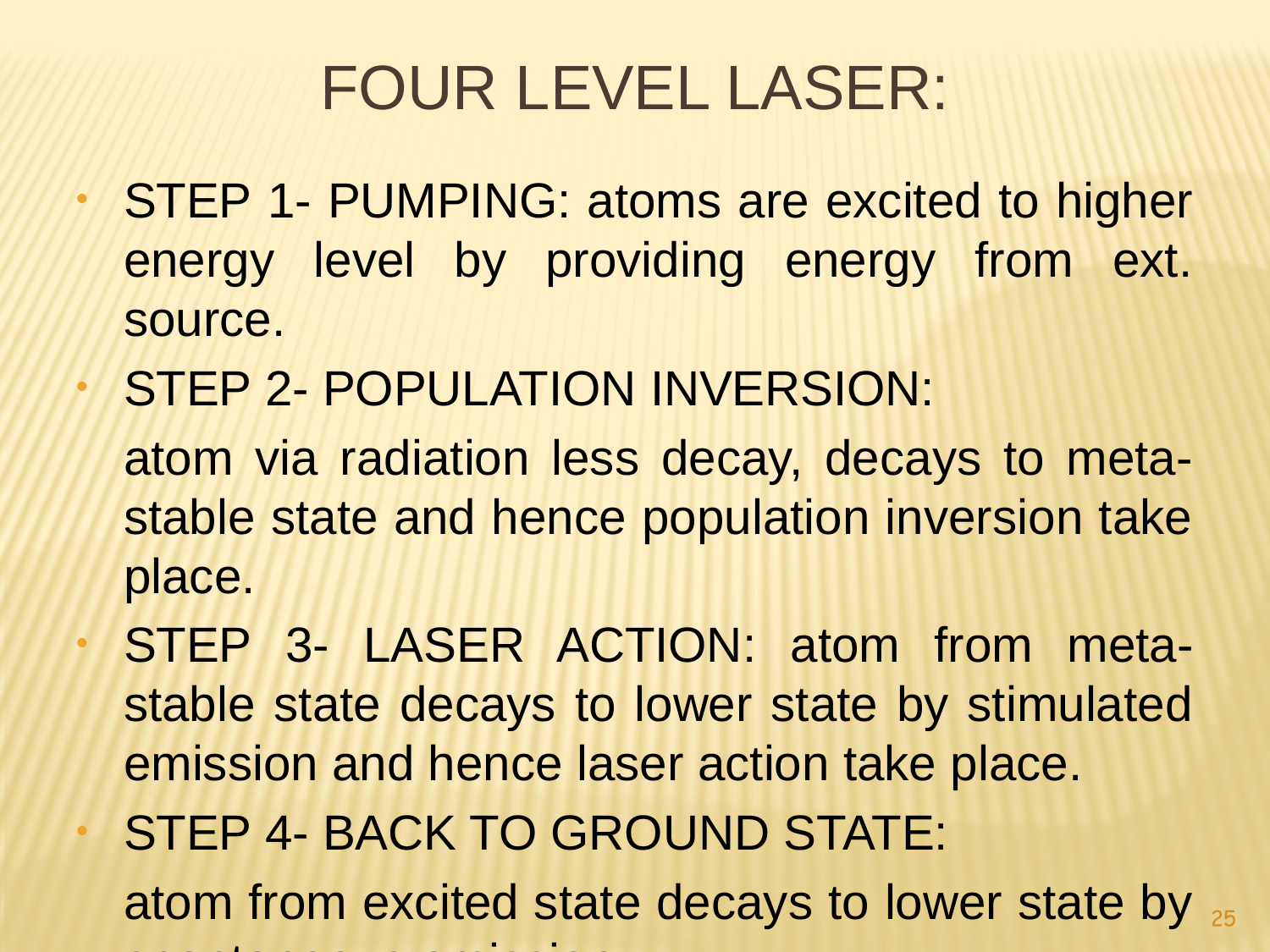

FOUR LEVEL LASER:
STEP 1- PUMPING: atoms are excited to higher energy level by providing energy from ext. source.
STEP 2- POPULATION INVERSION:
	atom via radiation less decay, decays to meta-stable state and hence population inversion take place.
STEP 3- LASER ACTION: atom from meta-stable state decays to lower state by stimulated emission and hence laser action take place.
STEP 4- BACK TO GROUND STATE:
	atom from excited state decays to lower state by spontaneous emission.

25